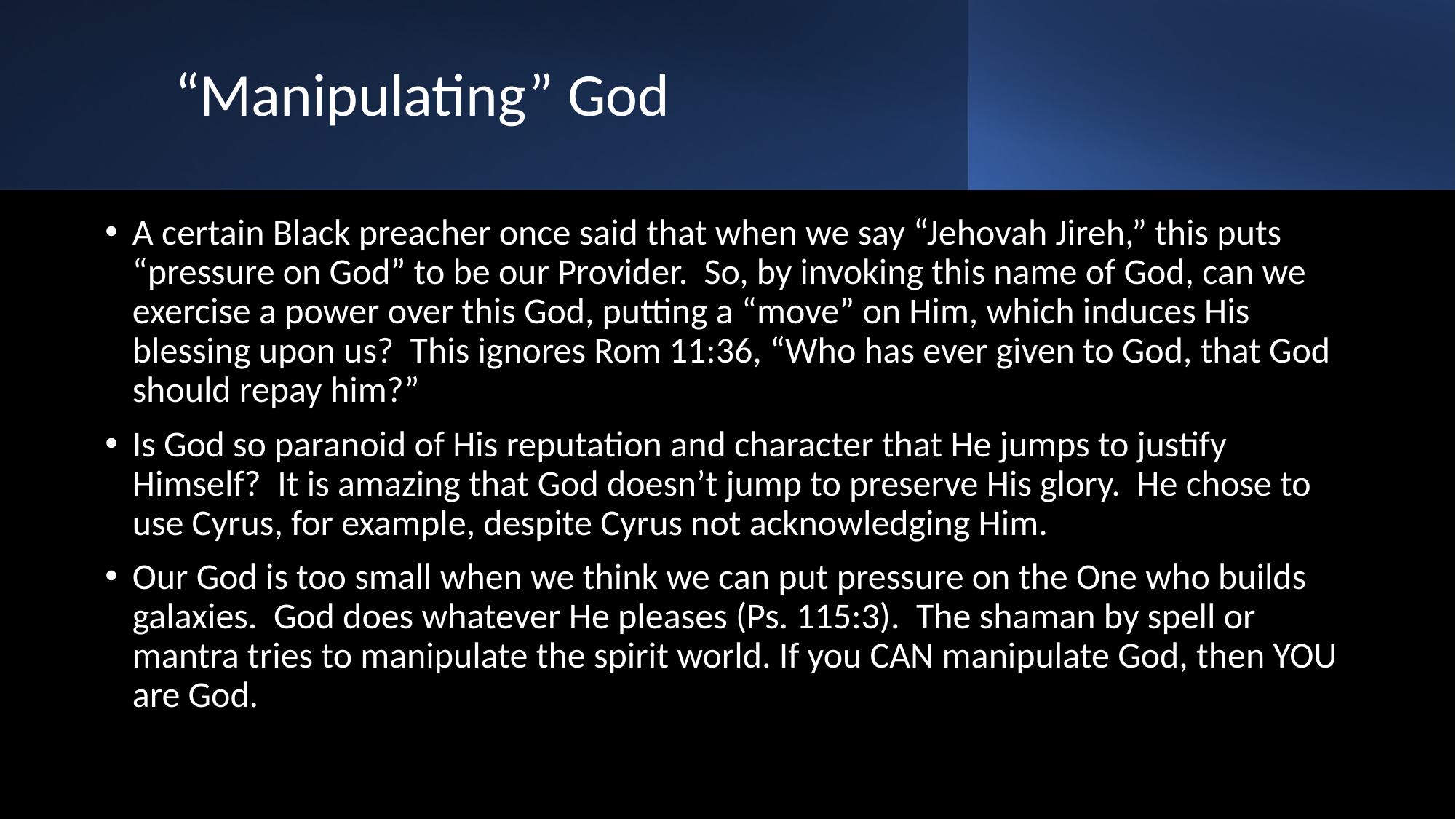

# “Manipulating” God
A certain Black preacher once said that when we say “Jehovah Jireh,” this puts “pressure on God” to be our Provider.  So, by invoking this name of God, can we exercise a power over this God, putting a “move” on Him, which induces His blessing upon us?  This ignores Rom 11:36, “Who has ever given to God, that God should repay him?”
Is God so paranoid of His reputation and character that He jumps to justify Himself?  It is amazing that God doesn’t jump to preserve His glory.  He chose to use Cyrus, for example, despite Cyrus not acknowledging Him.
Our God is too small when we think we can put pressure on the One who builds galaxies.  God does whatever He pleases (Ps. 115:3).  The shaman by spell or mantra tries to manipulate the spirit world. If you CAN manipulate God, then YOU are God.